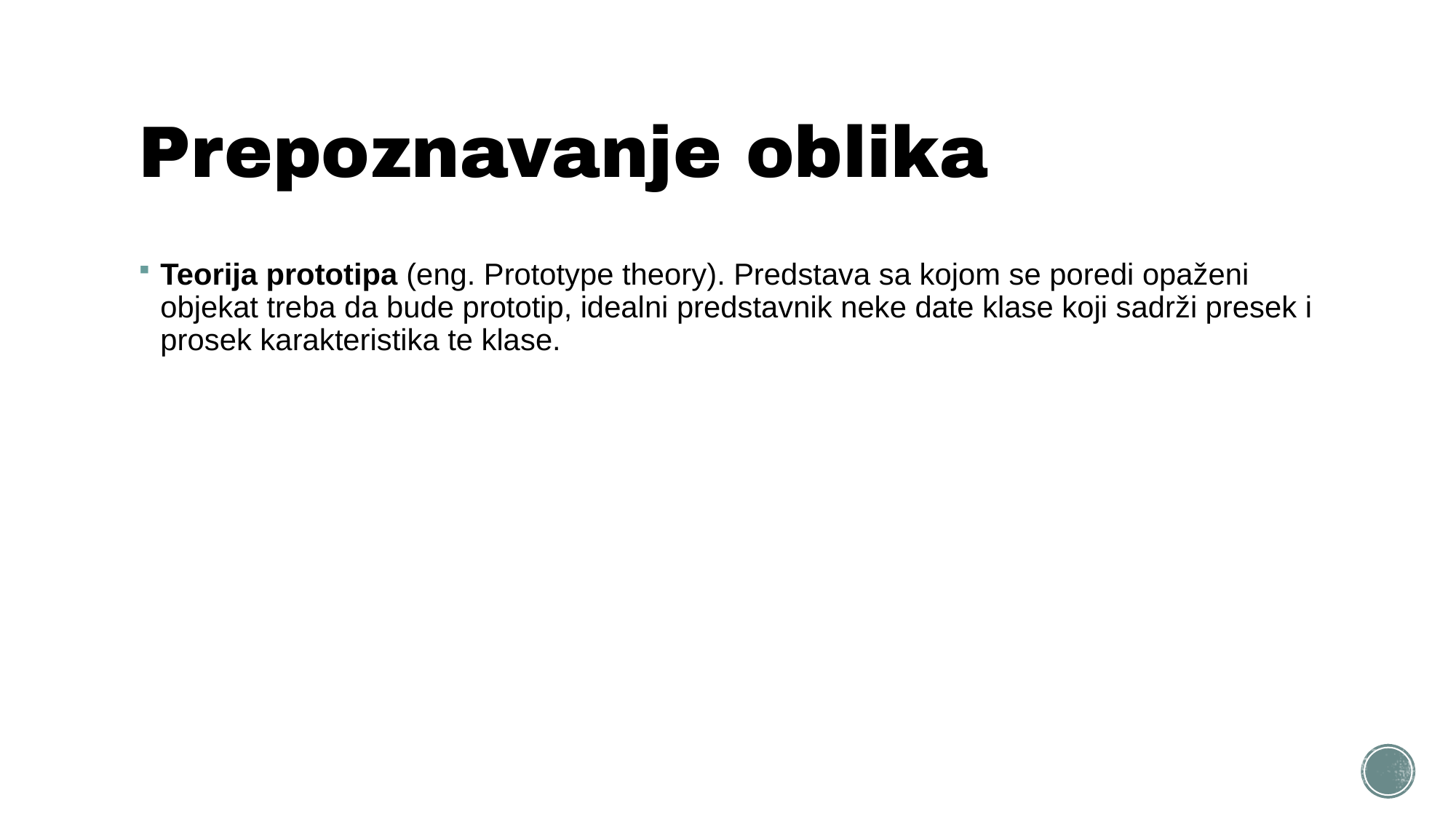

# Prepoznavanje oblika
Teorija prototipa (eng. Prototype theory). Predstava sa kojom se poredi opaženi objekat treba da bude prototip, idealni predstavnik neke date klase koji sadrži presek i prosek karakteristika te klase.